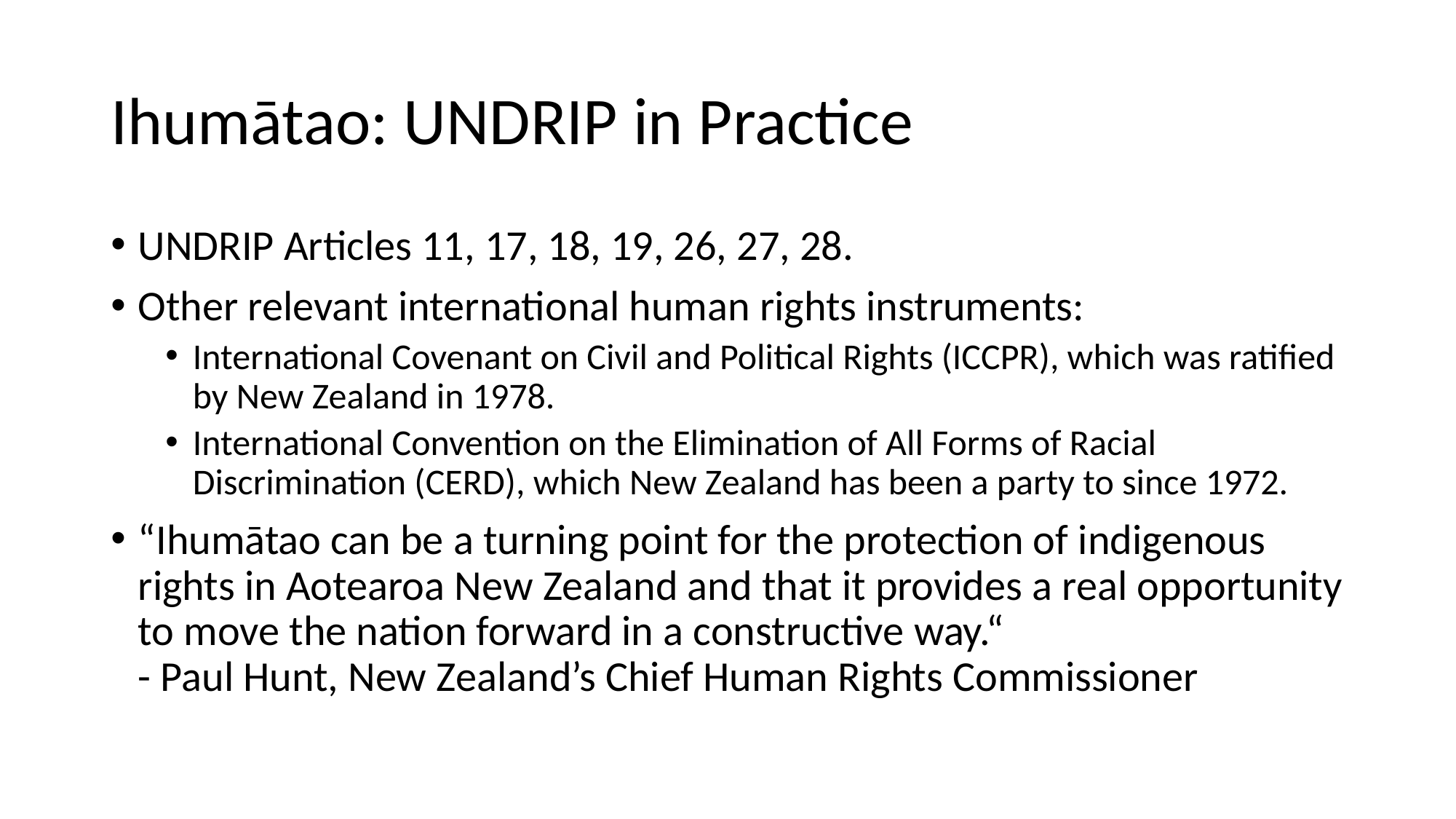

# Ihumātao: UNDRIP in Practice
UNDRIP Articles 11, 17, 18, 19, 26, 27, 28.
Other relevant international human rights instruments:
International Covenant on Civil and Political Rights (ICCPR), which was ratified by New Zealand in 1978.
International Convention on the Elimination of All Forms of Racial Discrimination (CERD), which New Zealand has been a party to since 1972.
“Ihumātao can be a turning point for the protection of indigenous rights in Aotearoa New Zealand and that it provides a real opportunity to move the nation forward in a constructive way.“
- Paul Hunt, New Zealand’s Chief Human Rights Commissioner